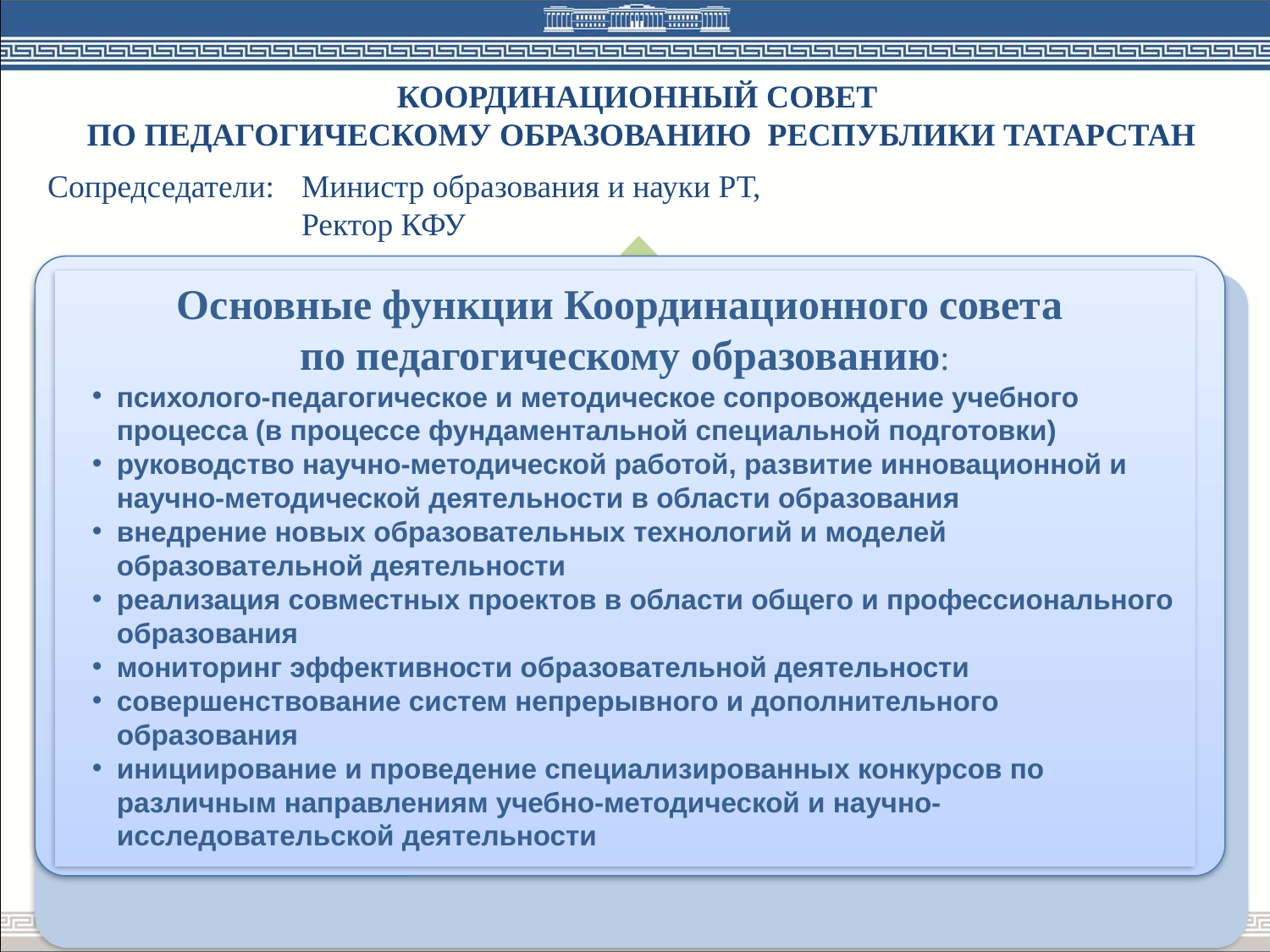

КООРДИНАЦИОННЫЙ СОВЕТ
ПО ПЕДАГОГИЧЕСКОМУ ОБРАЗОВАНИЮ  РЕСПУБЛИКИ ТАТАРСТАН
Сопредседатели: 	Министр образования и науки РТ,
		Ректор КФУ

Основные функции Координационного совета
по педагогическому образованию:
психолого-педагогическое и методическое сопровождение учебного процесса (в процессе фундаментальной специальной подготовки)
руководство научно-методической работой, развитие инновационной и научно-методической деятельности в области образования
внедрение новых образовательных технологий и моделей образовательной деятельности
реализация совместных проектов в области общего и профессионального образования
мониторинг эффективности образовательной деятельности
совершенствование систем непрерывного и дополнительного образования
инициирование и проведение специализированных конкурсов по различным направлениям учебно-методической и научно-исследовательской деятельности